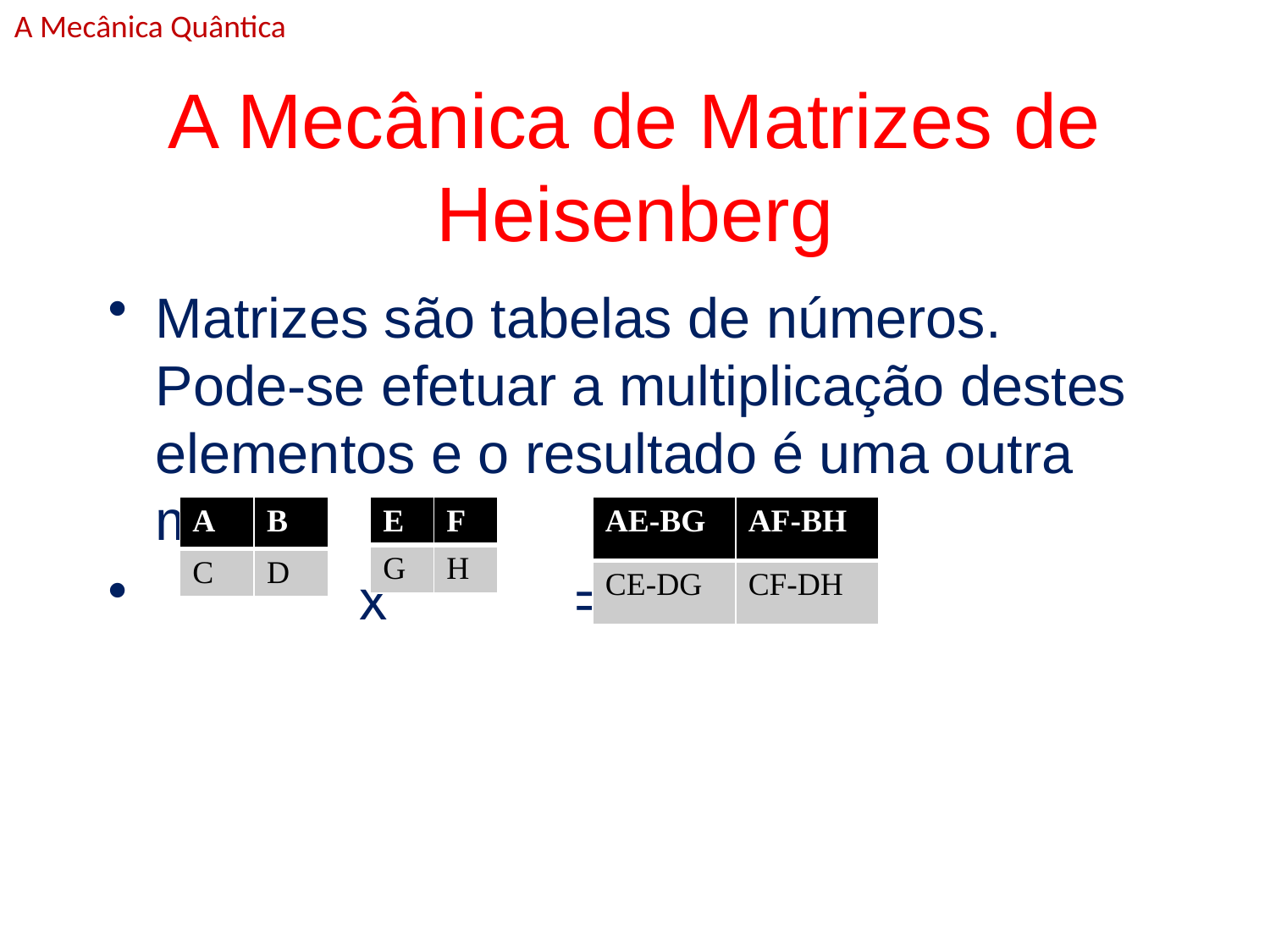

A Mecânica Quântica
# A Mecânica de Matrizes de Heisenberg
Matrizes são tabelas de números. Pode-se efetuar a multiplicação destes elementos e o resultado é uma outra matriz:
             x            =
| A | B |
| --- | --- |
| C | D |
| E | F |
| --- | --- |
| G | H |
| AE-BG | AF-BH |
| --- | --- |
| CE-DG | CF-DH |